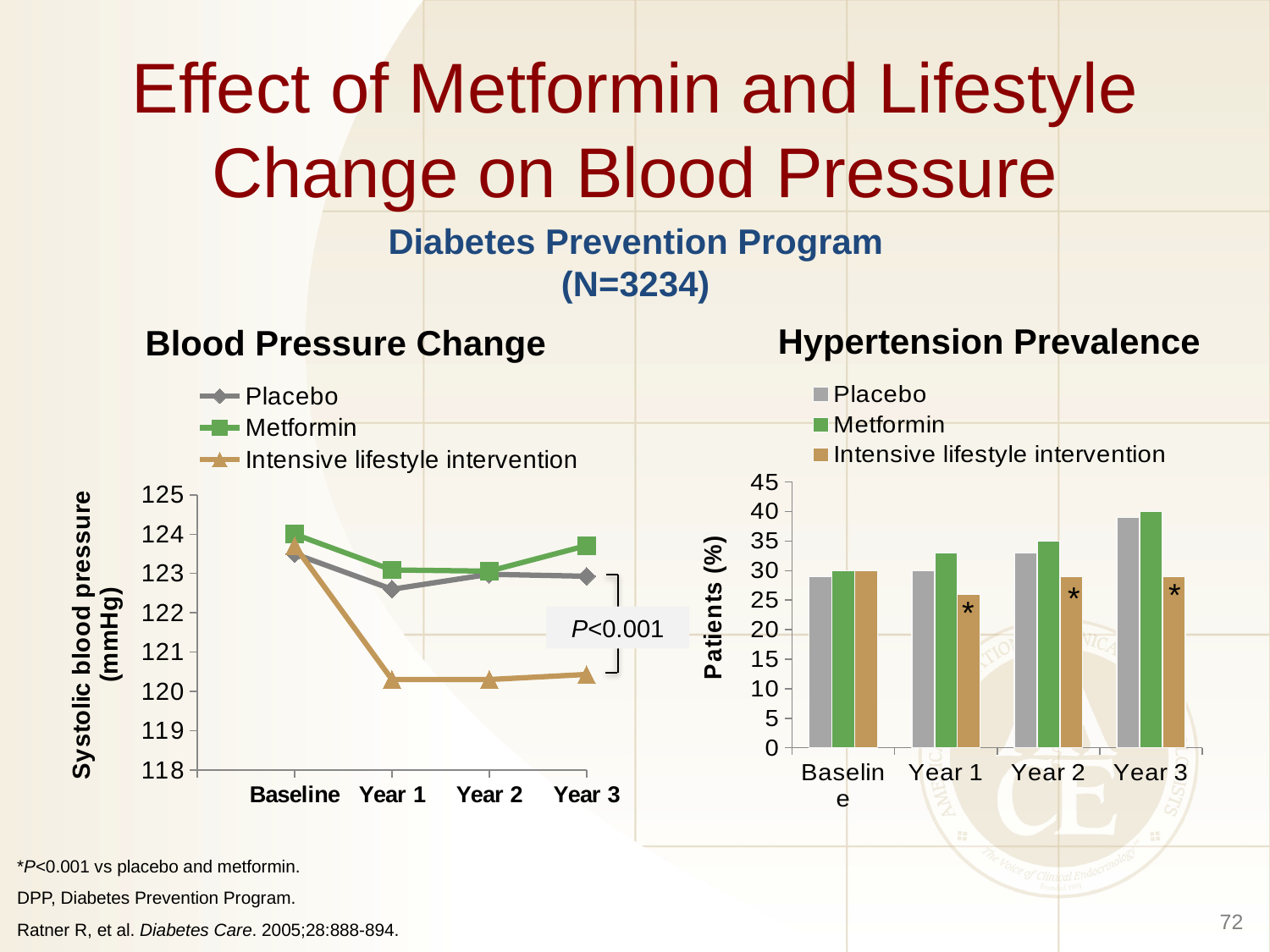

# Effect of Metformin and Lifestyle Change on Blood Pressure
Diabetes Prevention Program
(N=3234)
Hypertension Prevalence
Blood Pressure Change

### Chart

| Category | Placebo | Metformin | Intensive lifestyle intervention |
|---|---|---|---|
|  | None | None | None |
| Baseline | 123.5 | 124.0 | 123.7 |
| Year 1 | 122.6 | 123.09 | 120.3 |
| Year 2 | 122.98 | 123.06 | 120.3 |
| Year 3 | 122.93 | 123.71 | 120.43 |

### Chart

| Category | Placebo | Metformin | Intensive lifestyle intervention |
|---|---|---|---|
| Baseline | 29.0 | 30.0 | 30.0 |
| Year 1 | 30.0 | 33.0 | 26.0 |
| Year 2 | 33.0 | 35.0 | 29.0 |
| Year 3 | 39.0 | 40.0 | 29.0 |
*
*
*
P<0.001
*P<0.001 vs placebo and metformin.
DPP, Diabetes Prevention Program.
Ratner R, et al. Diabetes Care. 2005;28:888-894.
72